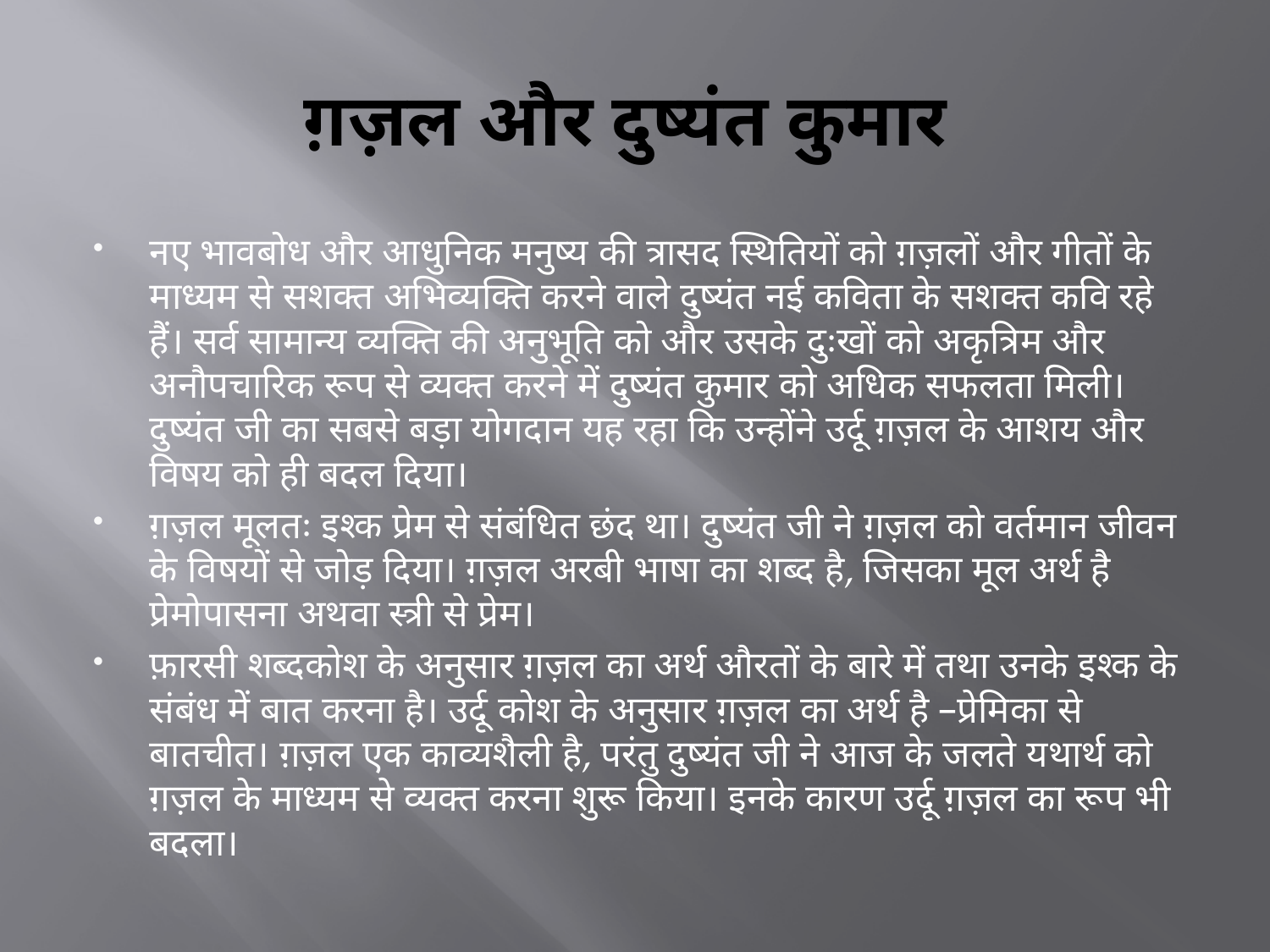

# ग़ज़ल और दुष्यंत कुमार
नए भावबोध और आधुनिक मनुष्य की त्रासद स्थितियों को ग़ज़लों और गीतों के माध्यम से सशक्त अभिव्यक्ति करने वाले दुष्यंत नई कविता के सशक्त कवि रहे हैं। सर्व सामान्य व्यक्ति की अनुभूति को और उसके दुःखों को अकृत्रिम और अनौपचारिक रूप से व्यक्त करने में दुष्यंत कुमार को अधिक सफलता मिली। दुष्यंत जी का सबसे बड़ा योगदान यह रहा कि उन्होंने उर्दू ग़ज़ल के आशय और विषय को ही बदल दिया।
ग़ज़ल मूलतः इश्क प्रेम से संबंधित छंद था। दुष्यंत जी ने ग़ज़ल को वर्तमान जीवन के विषयों से जोड़ दिया। ग़ज़ल अरबी भाषा का शब्द है, जिसका मूल अर्थ है प्रेमोपासना अथवा स्त्री से प्रेम।
फ़ारसी शब्दकोश के अनुसार ग़ज़ल का अर्थ औरतों के बारे में तथा उनके इश्क के संबंध में बात करना है। उर्दू कोश के अनुसार ग़ज़ल का अर्थ है –प्रेमिका से बातचीत। ग़ज़ल एक काव्यशैली है, परंतु दुष्यंत जी ने आज के जलते यथार्थ को ग़ज़ल के माध्यम से व्यक्त करना शुरू किया। इनके कारण उर्दू ग़ज़ल का रूप भी बदला।